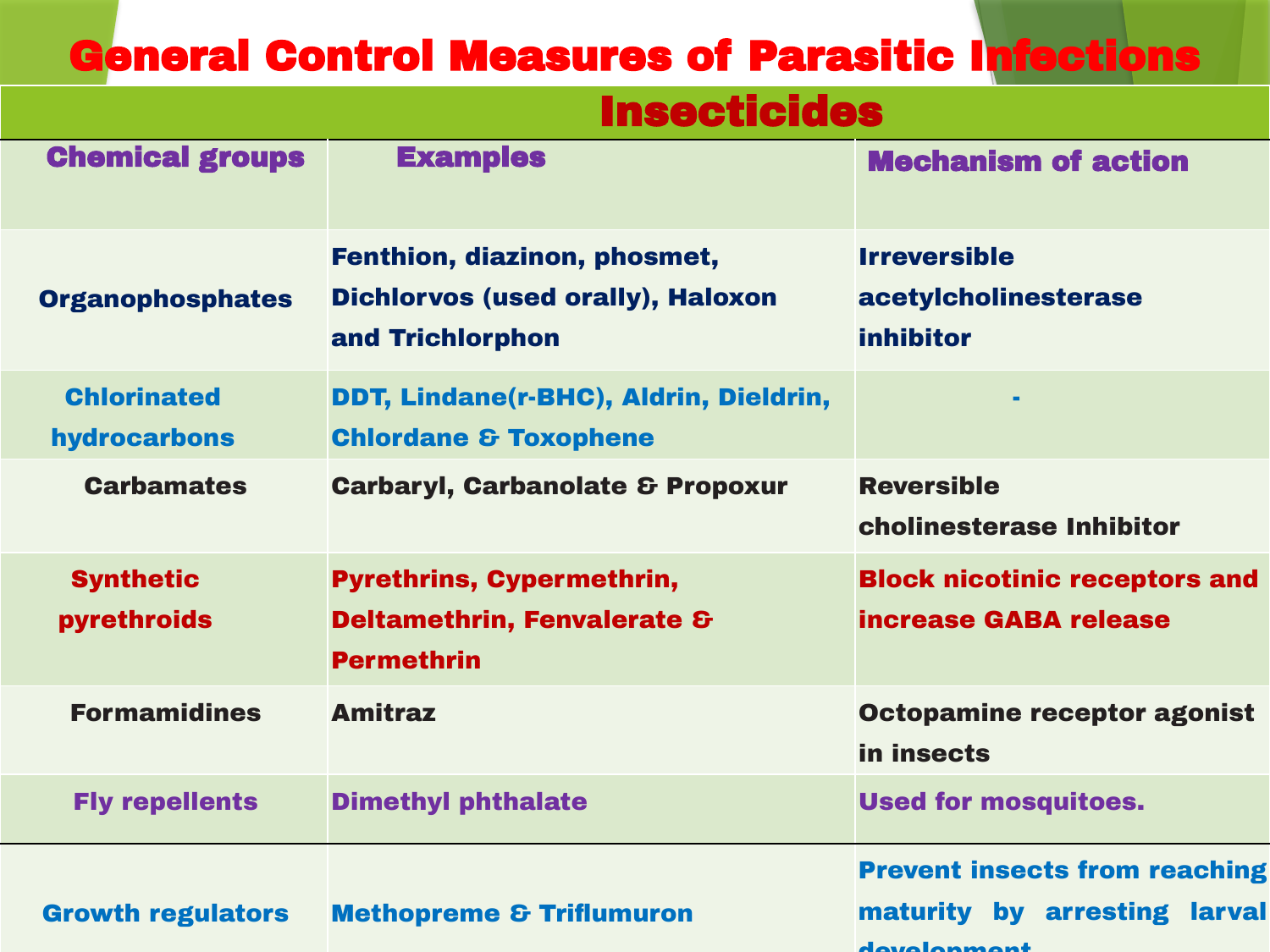

General Control Measures of Parasitic Infections
| Insecticides | Examples | Mechanism of action |
| --- | --- | --- |
| Chemical groups | Examples | Mechanism of action |
| Organophosphates | Fenthion, diazinon, phosmet, Dichlorvos (used orally), Haloxon and Trichlorphon | Irreversible acetylcholinesterase inhibitor |
| Chlorinated hydrocarbons | DDT, Lindane(r-BHC), Aldrin, Dieldrin, Chlordane & Toxophene | - |
| Carbamates | Carbaryl, Carbanolate & Propoxur | Reversible cholinesterase Inhibitor |
| Synthetic pyrethroids | Pyrethrins, Cypermethrin, Deltamethrin, Fenvalerate & Permethrin | Block nicotinic receptors and increase GABA release |
| Formamidines | Amitraz | Octopamine receptor agonist in insects |
| Fly repellents | Dimethyl phthalate | Used for mosquitoes. |
| Growth regulators | Methopreme & Triflumuron | Prevent insects from reaching maturity by arresting larval development. |